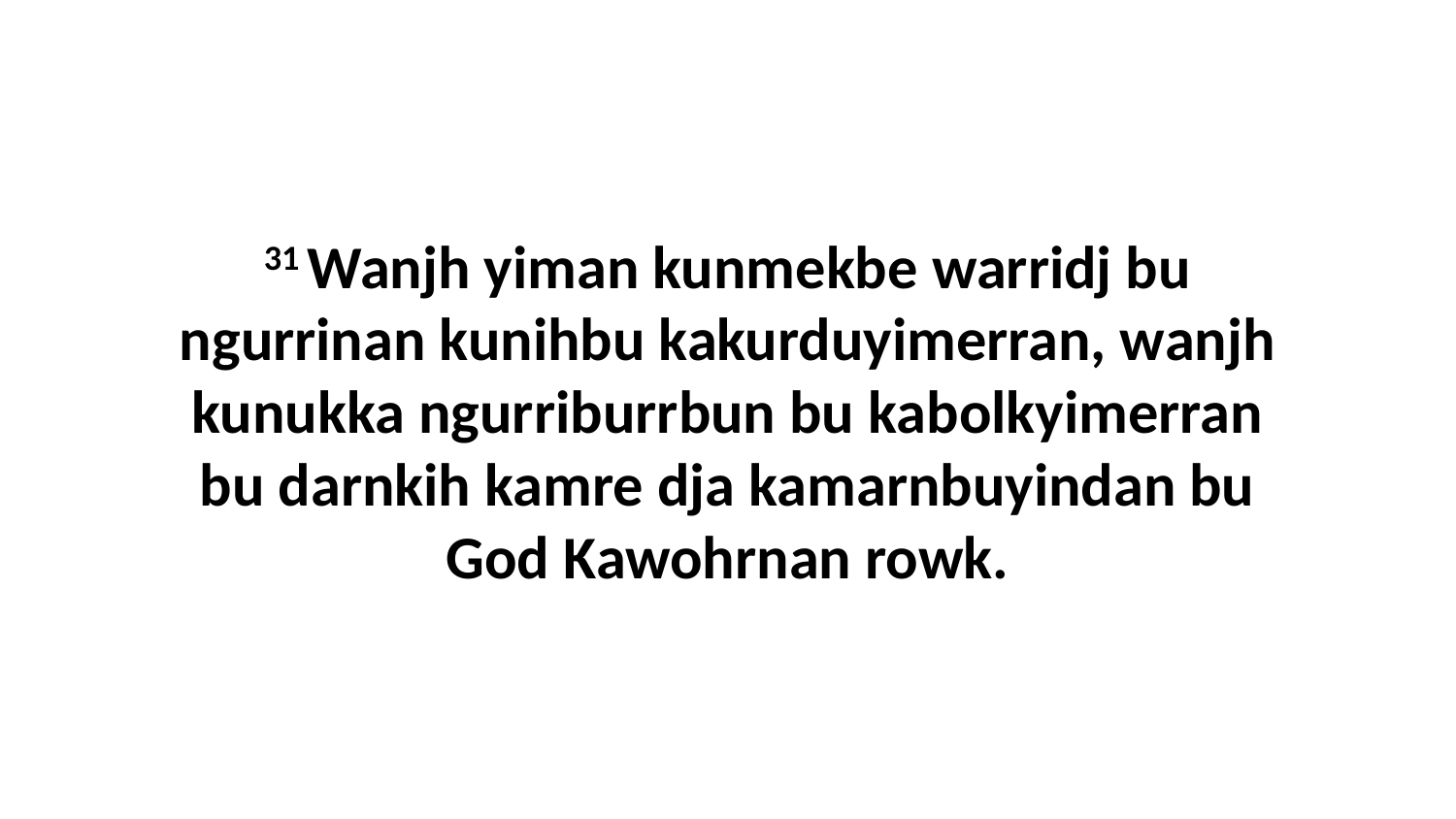

31 Wanjh yiman kunmekbe warridj bu ngurrinan kunihbu kakurduyimerran, wanjh kunukka ngurriburrbun bu kabolkyimerran bu darnkih kamre dja kamarnbuyindan bu God Kawohrnan rowk.